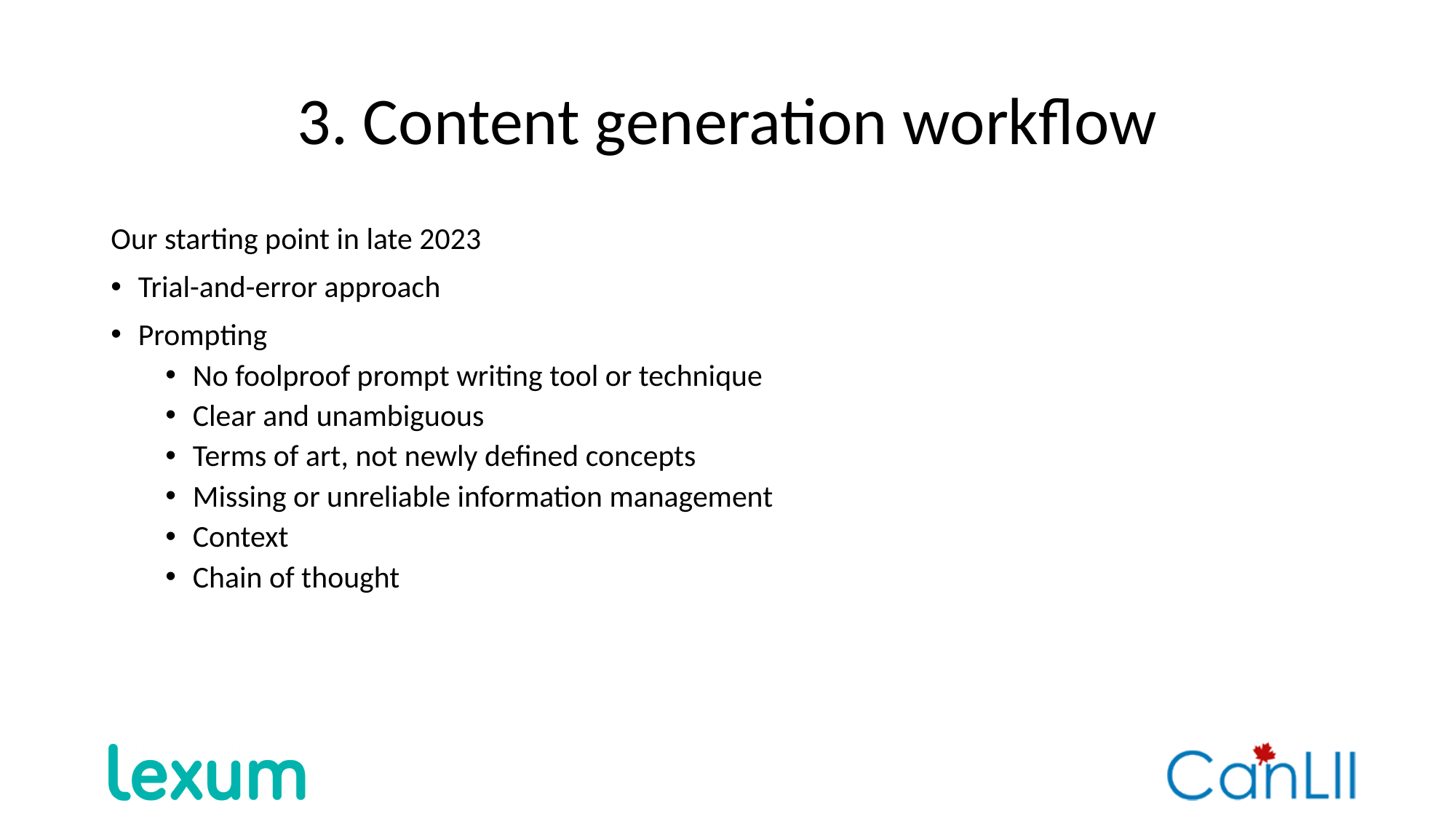

# 3. Content generation workflow
Our starting point in late 2023
Trial-and-error approach
Prompting
No foolproof prompt writing tool or technique
Clear and unambiguous
Terms of art, not newly defined concepts
Missing or unreliable information management
Context
Chain of thought